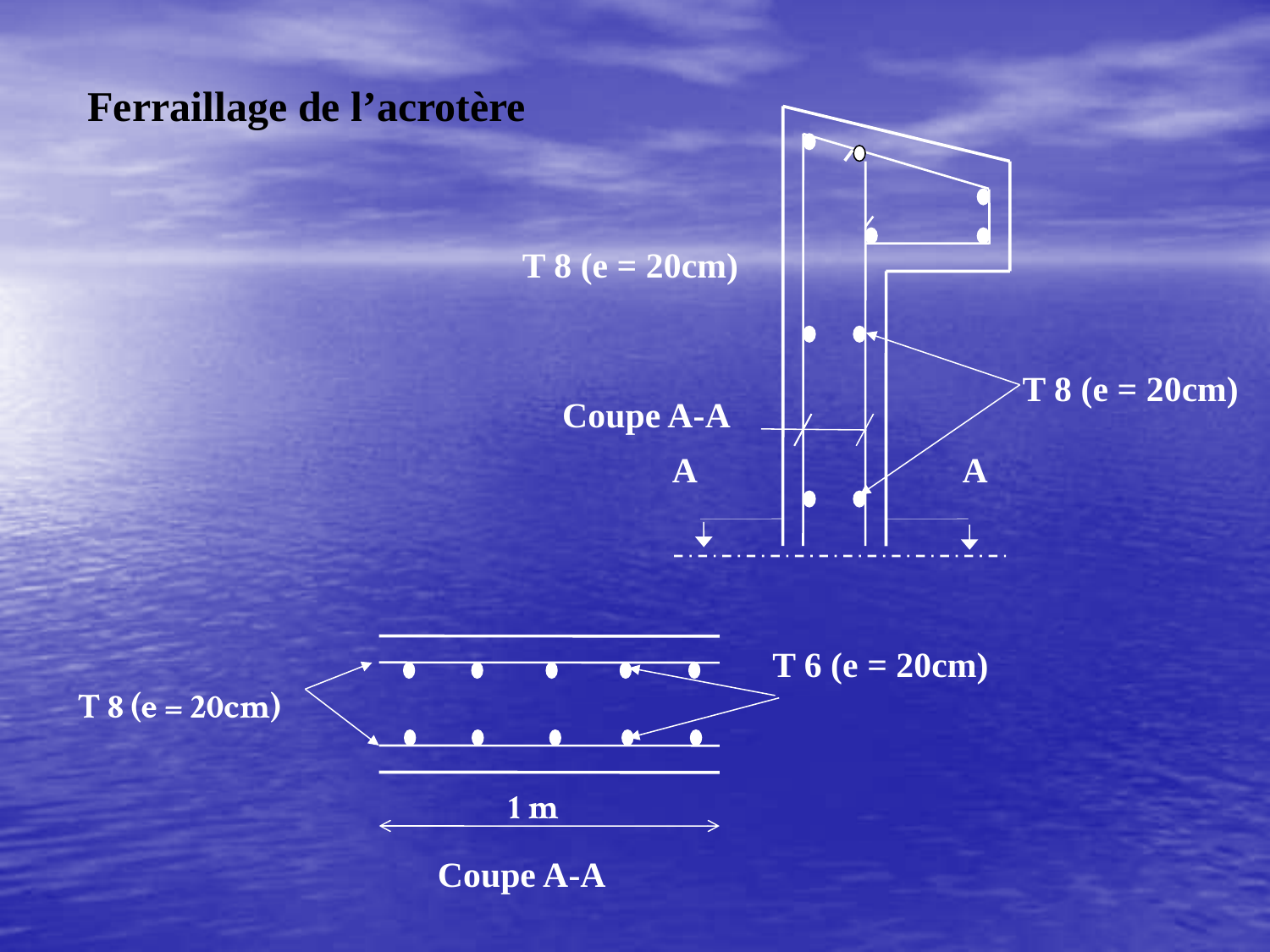

Ferraillage de l’acrotère

T 8 (e = 20cm)
Coupe A-A
A
A

T 8 (e = 20cm)

T 6 (e = 20cm)

T 8 (e = 20cm)

1 m
Coupe A-A